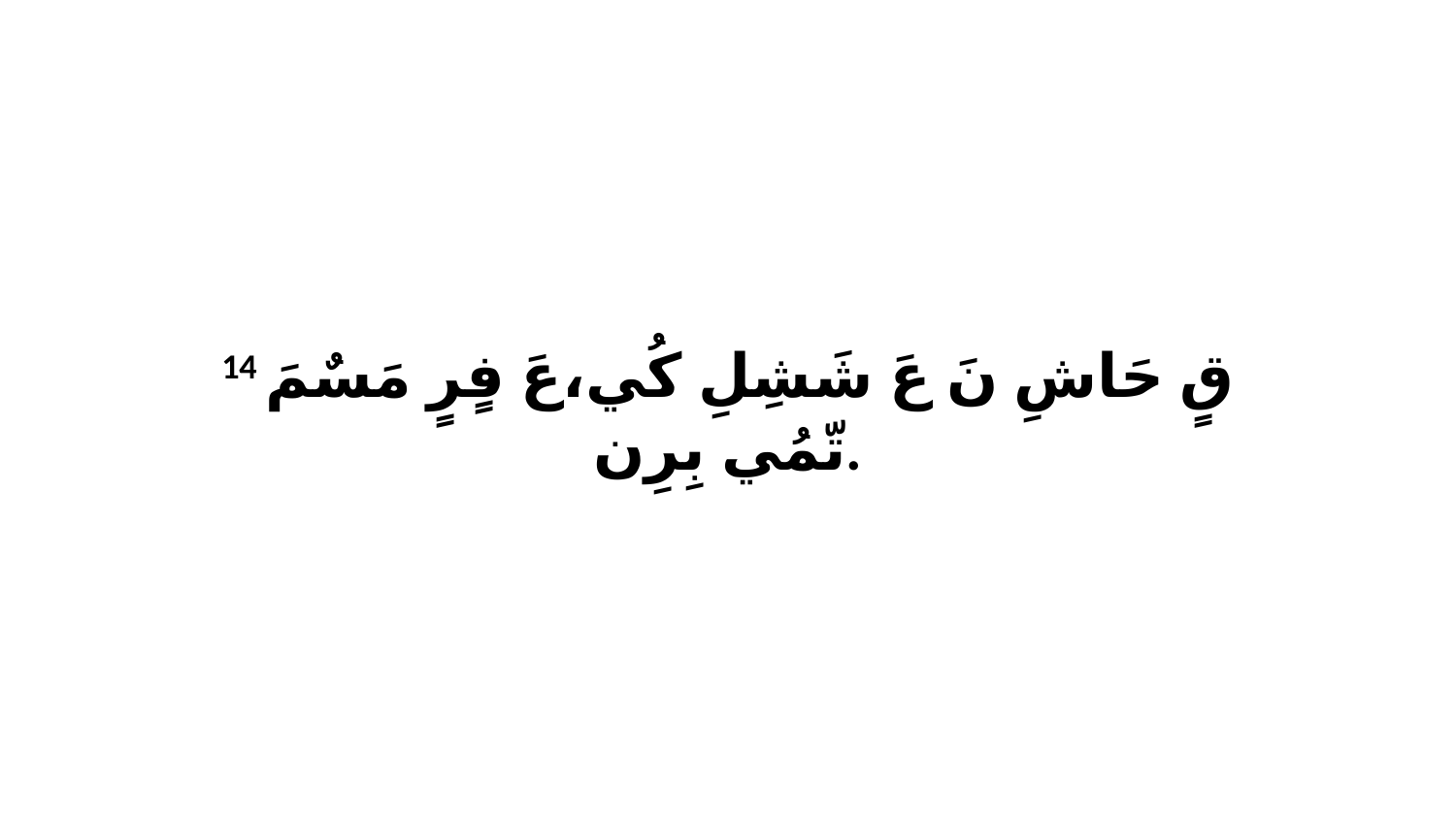

14 قٍ حَاشِ نَ عَ شَشِلِ كُي،عَ فٍرٍ مَسٌمَ تّمُي بِرِن.